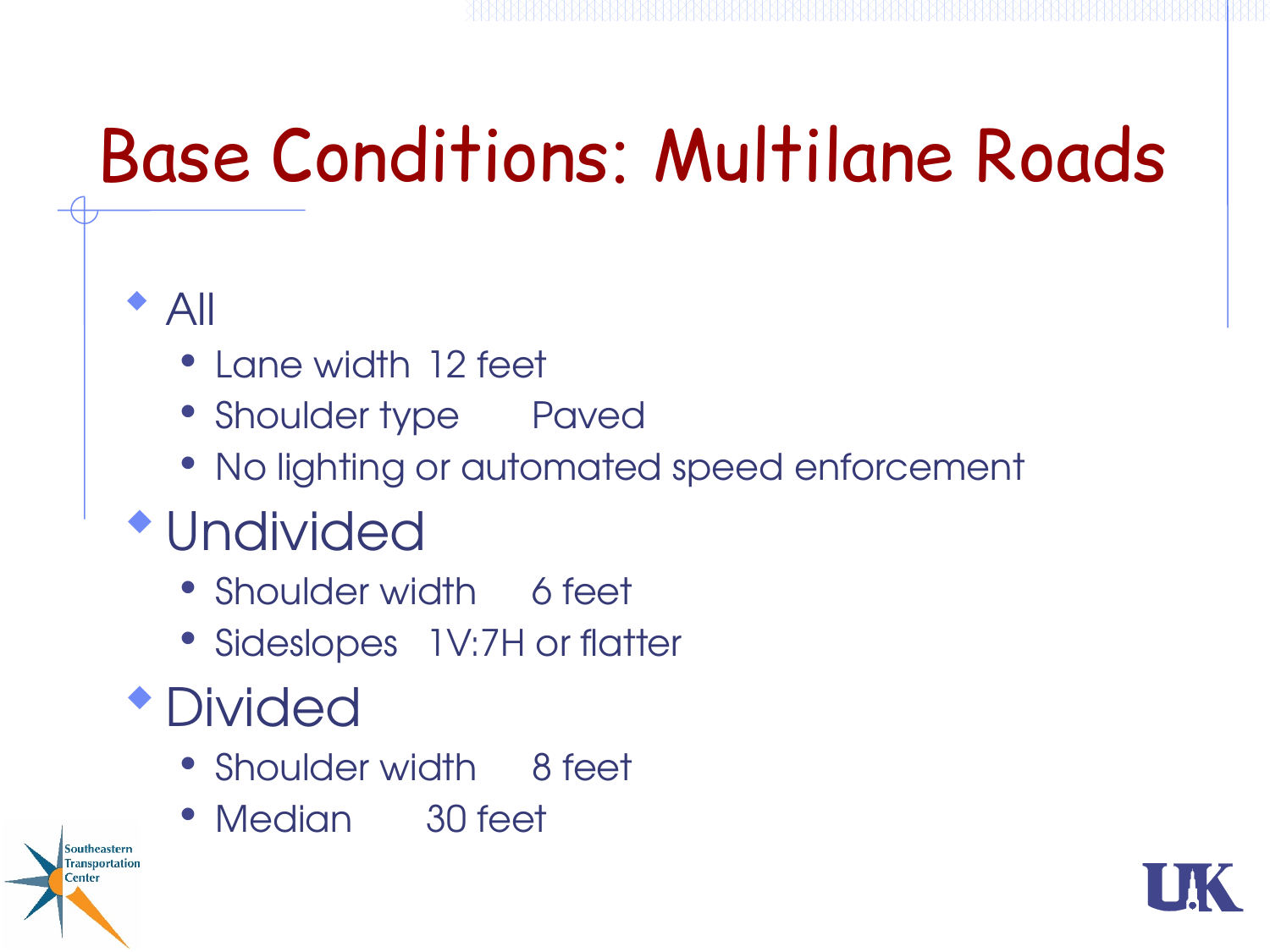

# Base Conditions: Multilane Roads
All
Lane width			12 feet
Shoulder type			Paved
No lighting or automated speed enforcement
Undivided
Shoulder width 		6 feet
Sideslopes			1V:7H or flatter
Divided
Shoulder width 		8 feet
Median			30 feet